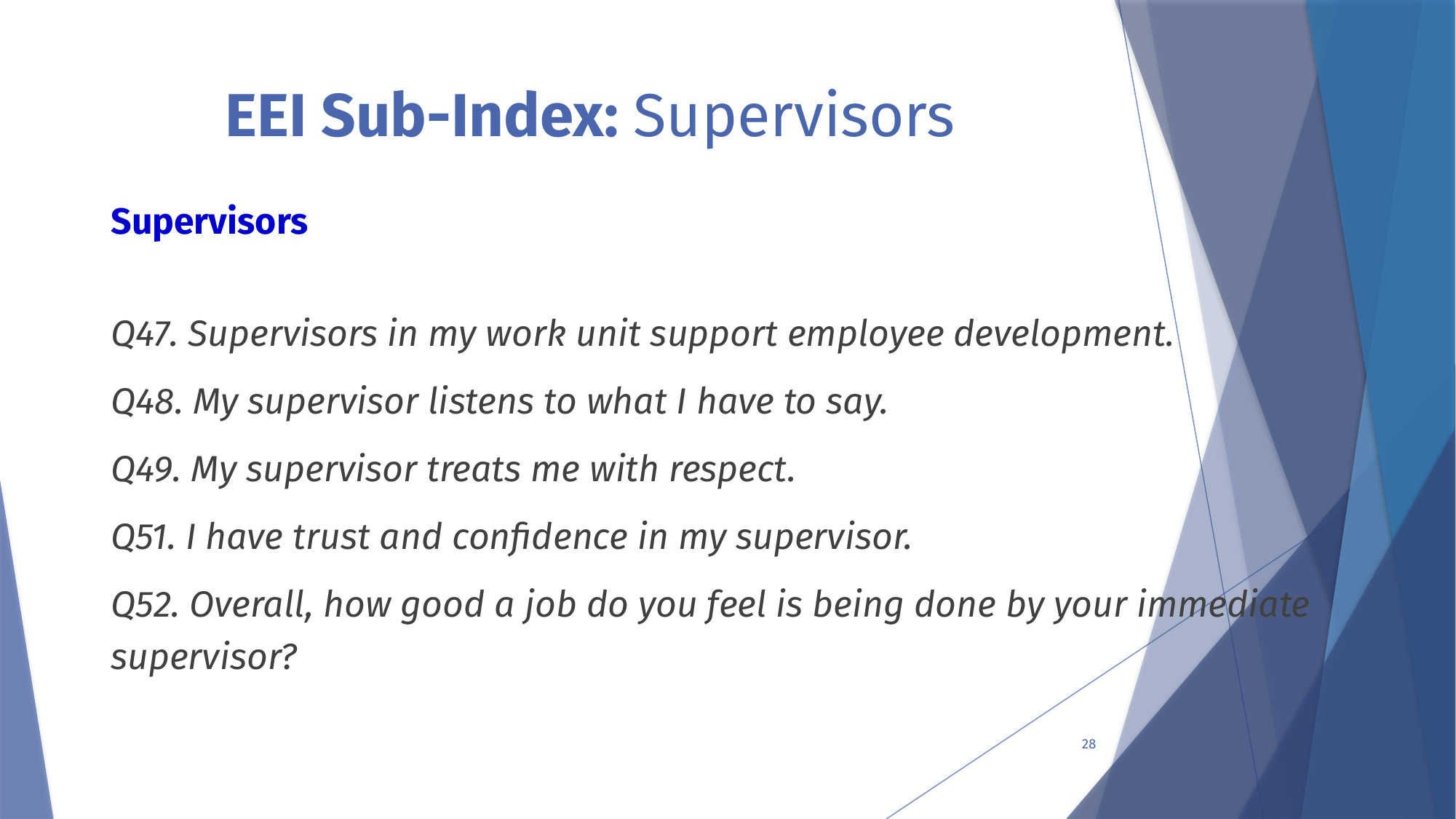

# EEI Sub-Index: Supervisors
Supervisors

Q47. Supervisors in my work unit support employee development.
Q48. My supervisor listens to what I have to say.
Q49. My supervisor treats me with respect.
Q51. I have trust and confidence in my supervisor.
Q52. Overall, how good a job do you feel is being done by your immediate supervisor?

28